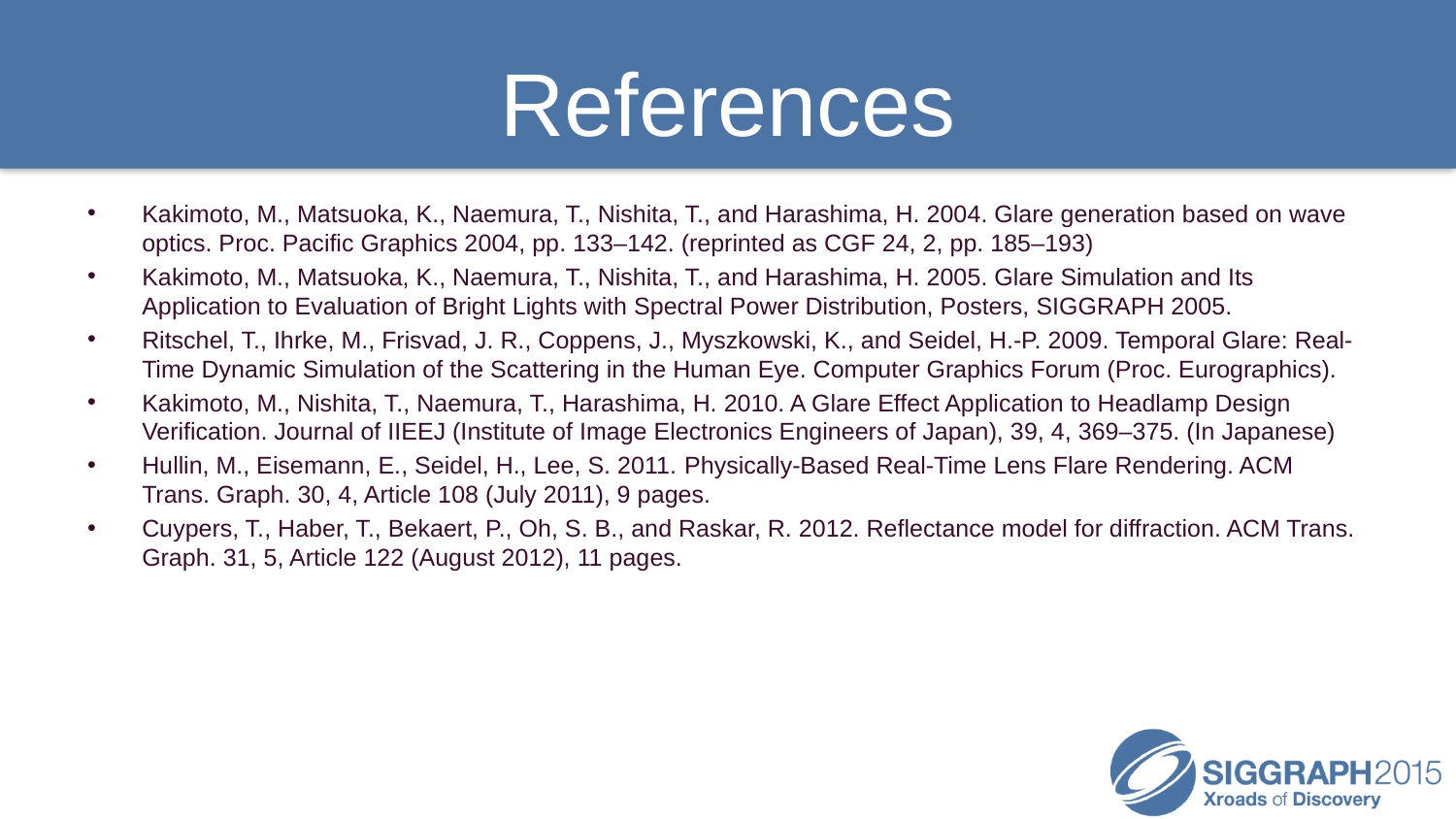

# References
Kakimoto, M., Matsuoka, K., Naemura, T., Nishita, T., and Harashima, H. 2004. Glare generation based on wave optics. Proc. Pacific Graphics 2004, pp. 133–142. (reprinted as CGF 24, 2, pp. 185–193)
Kakimoto, M., Matsuoka, K., Naemura, T., Nishita, T., and Harashima, H. 2005. Glare Simulation and Its Application to Evaluation of Bright Lights with Spectral Power Distribution, Posters, SIGGRAPH 2005.
Ritschel, T., Ihrke, M., Frisvad, J. R., Coppens, J., Myszkowski, K., and Seidel, H.-P. 2009. Temporal Glare: Real-Time Dynamic Simulation of the Scattering in the Human Eye. Computer Graphics Forum (Proc. Eurographics).
Kakimoto, M., Nishita, T., Naemura, T., Harashima, H. 2010. A Glare Effect Application to Headlamp Design Verification. Journal of IIEEJ (Institute of Image Electronics Engineers of Japan), 39, 4, 369–375. (In Japanese)
Hullin, M., Eisemann, E., Seidel, H., Lee, S. 2011. Physically-Based Real-Time Lens Flare Rendering. ACM Trans. Graph. 30, 4, Article 108 (July 2011), 9 pages.
Cuypers, T., Haber, T., Bekaert, P., Oh, S. B., and Raskar, R. 2012. Reflectance model for diffraction. ACM Trans. Graph. 31, 5, Article 122 (August 2012), 11 pages.